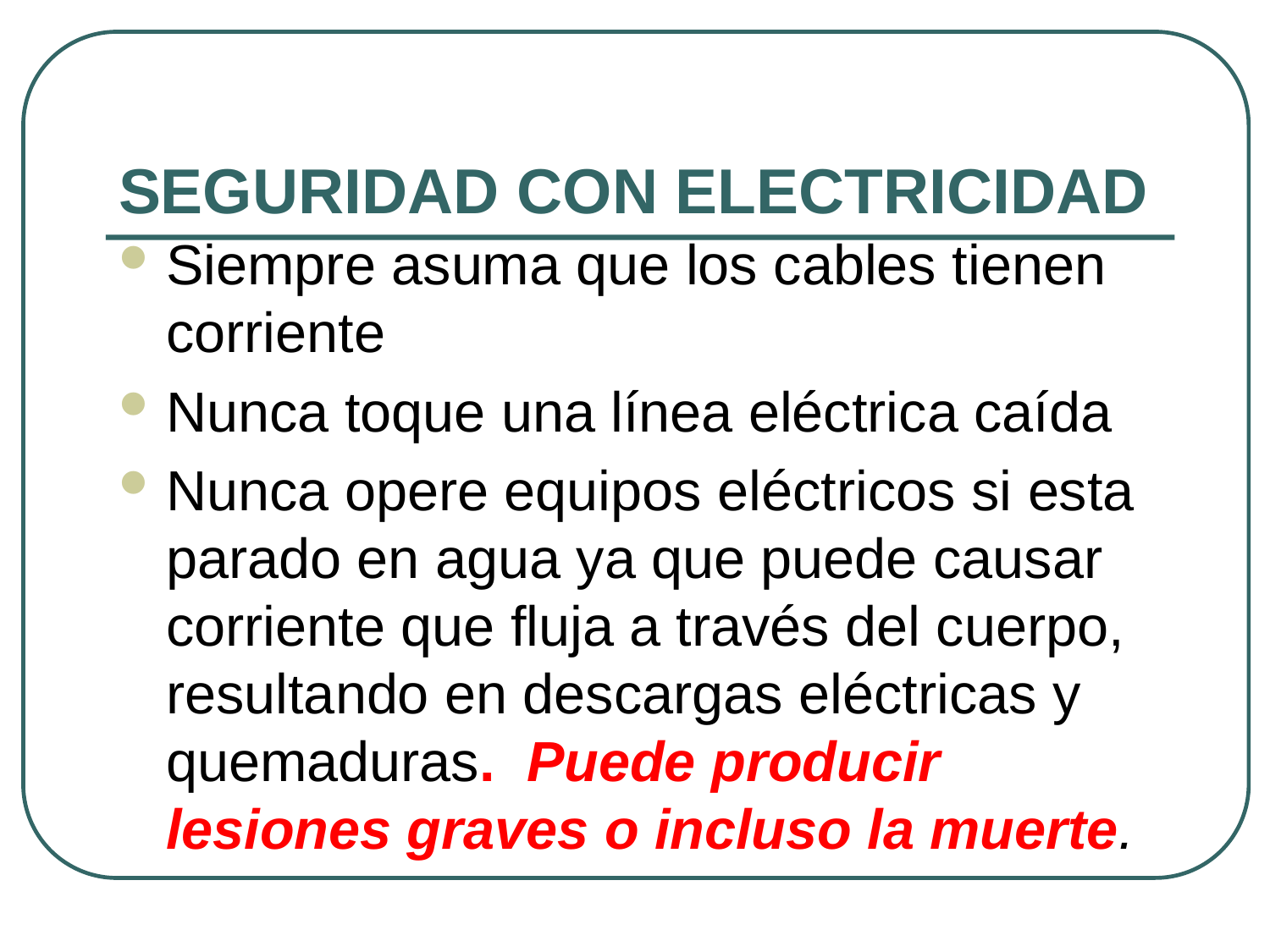

# SEGURIDAD CON ELECTRICIDAD
Siempre asuma que los cables tienen corriente
Nunca toque una línea eléctrica caída
Nunca opere equipos eléctricos si esta parado en agua ya que puede causar corriente que fluja a través del cuerpo, resultando en descargas eléctricas y quemaduras.  Puede producir lesiones graves o incluso la muerte.